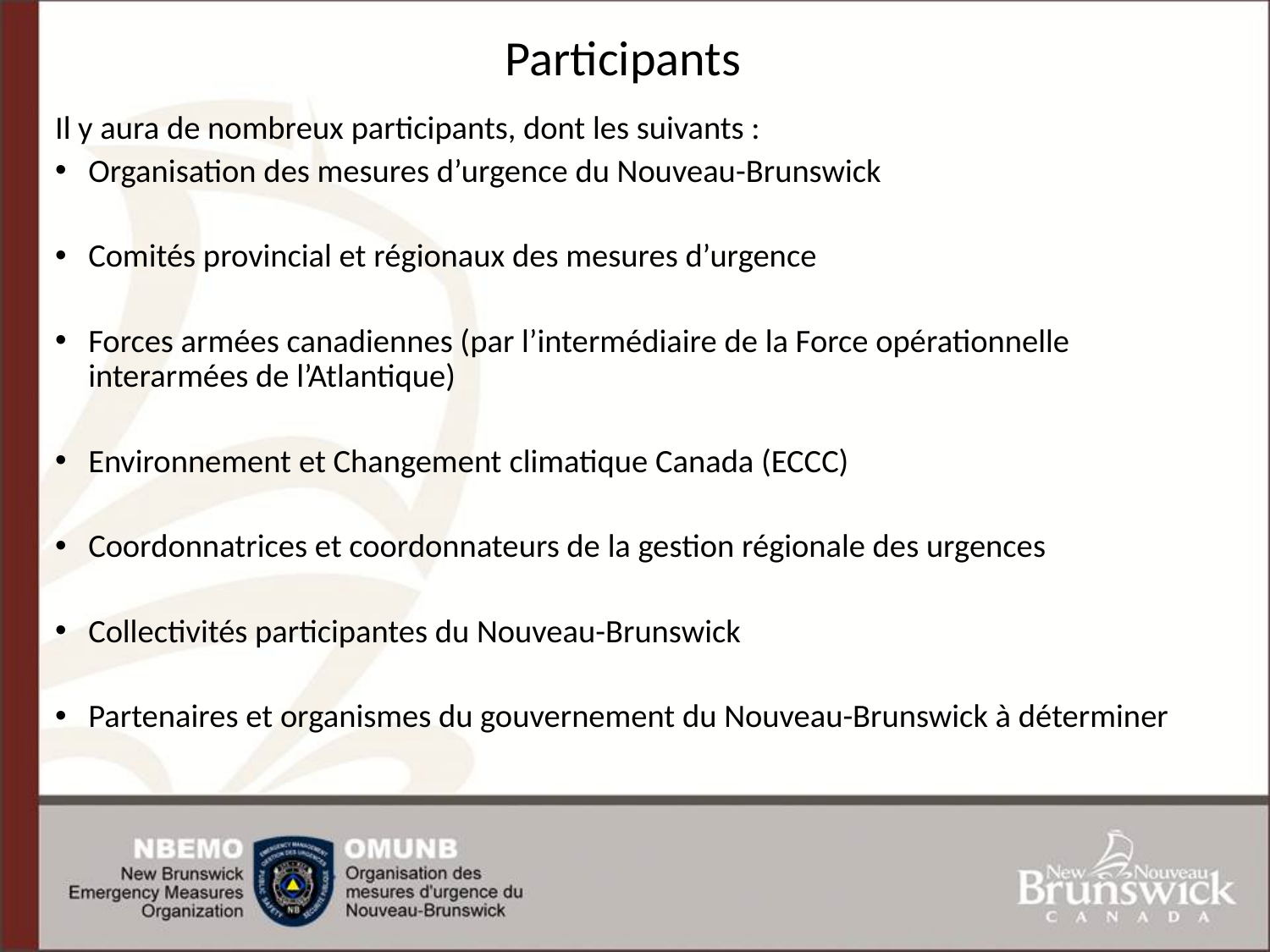

# Participants
Il y aura de nombreux participants, dont les suivants :
Organisation des mesures d’urgence du Nouveau-Brunswick

Comités provincial et régionaux des mesures d’urgence

Forces armées canadiennes (par l’intermédiaire de la Force opérationnelle interarmées de l’Atlantique)

Environnement et Changement climatique Canada (ECCC)

Coordonnatrices et coordonnateurs de la gestion régionale des urgences

Collectivités participantes du Nouveau-Brunswick

Partenaires et organismes du gouvernement du Nouveau-Brunswick à déterminer